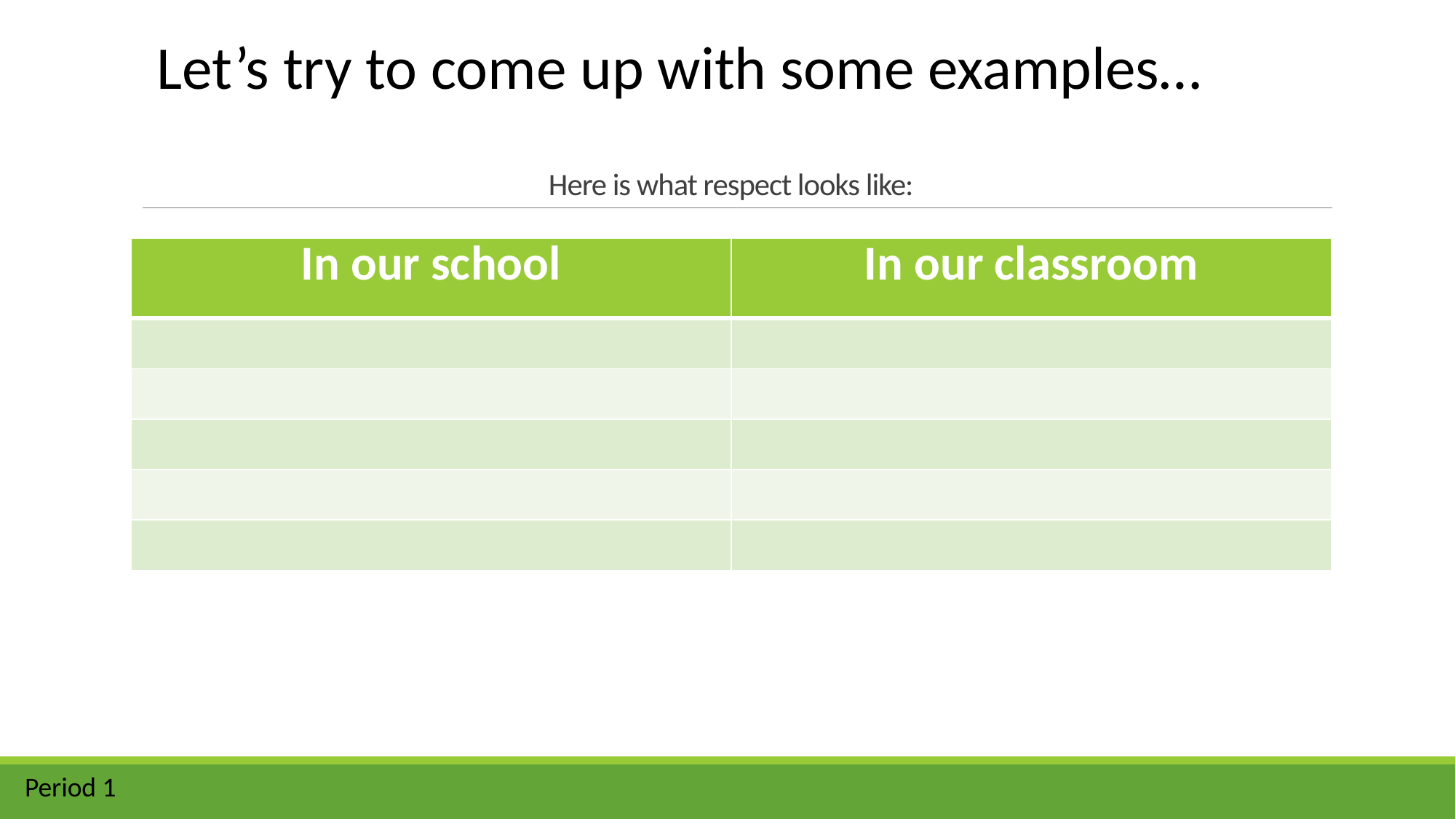

Let’s try to come up with some examples…
# Here is what respect looks like:
| In our school | In our classroom |
| --- | --- |
|  |  |
|  |  |
|  |  |
|  |  |
|  |  |
Period 1